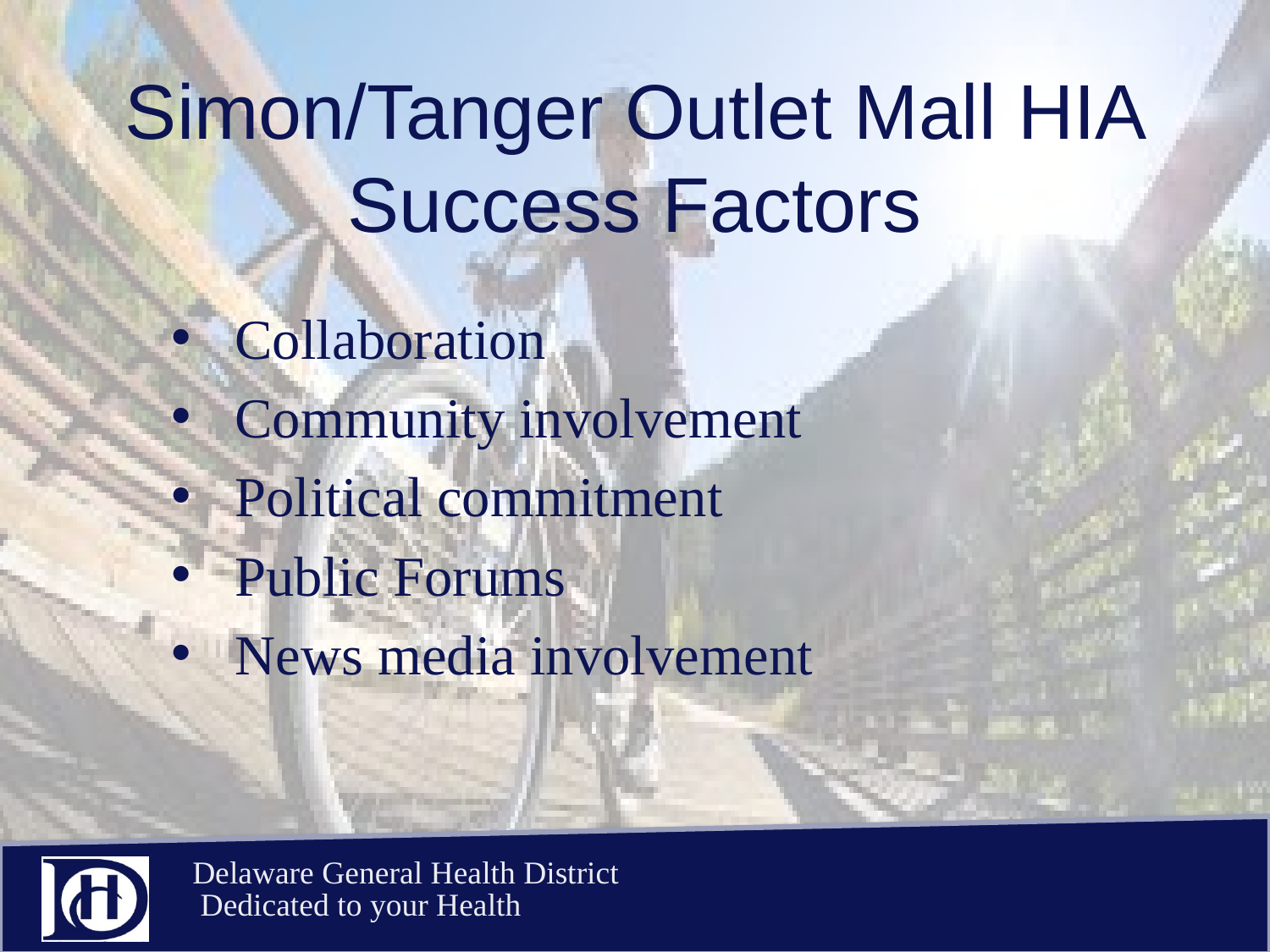

# Simon/Tanger Outlet Mall HIA Success Factors
Collaboration
Community involvement
Political commitment
Public Forums
News media involvement
Delaware General Health District Dedicated to your Health